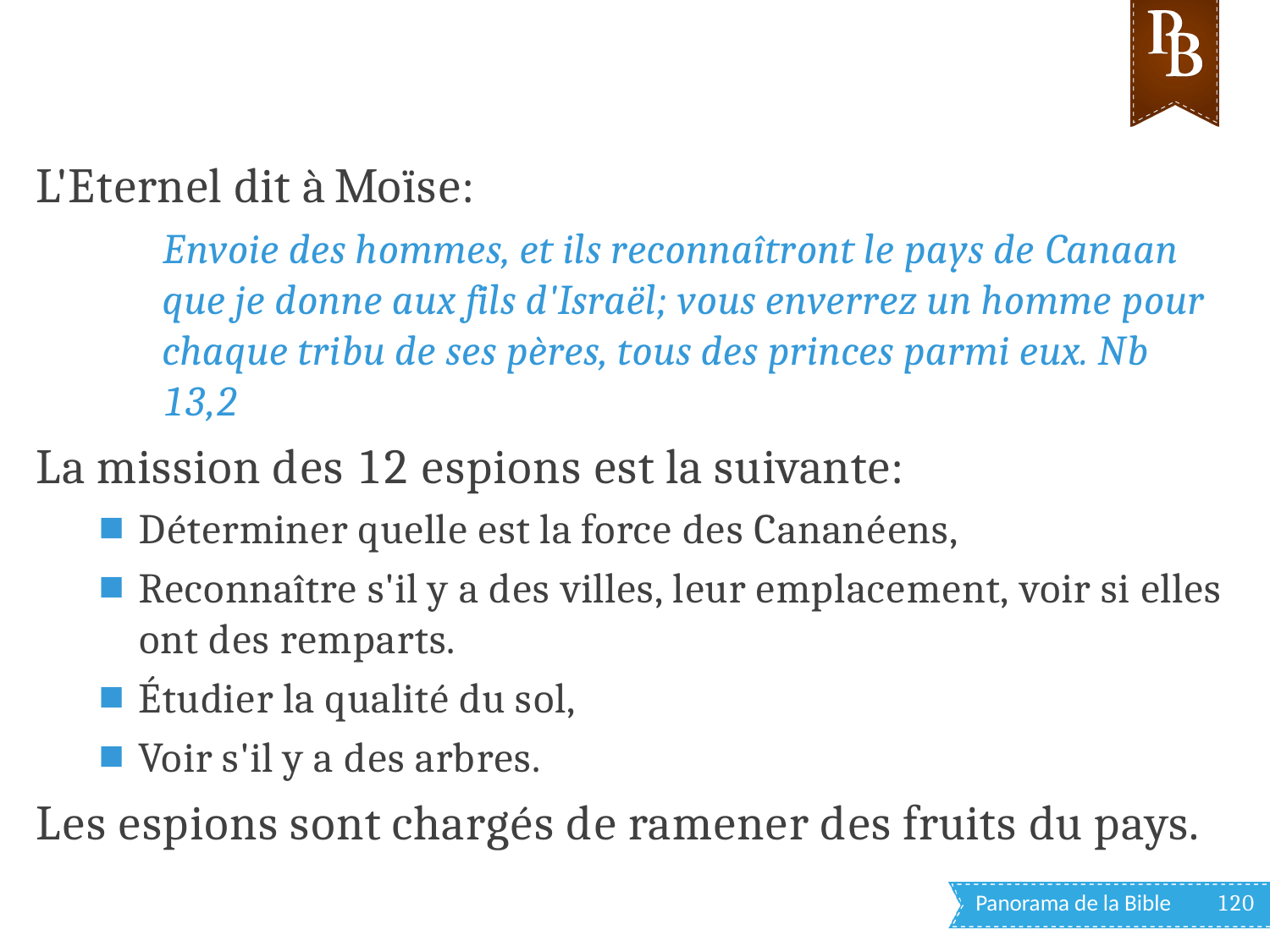

L'Eternel dit à Moïse:
Envoie des hommes, et ils reconnaîtront le pays de Canaan que je donne aux fils d'Israël; vous enverrez un homme pour chaque tribu de ses pères, tous des princes parmi eux. Nb 13,2
La mission des 12 espions est la suivante:
Déterminer quelle est la force des Cananéens,
Reconnaître s'il y a des villes, leur emplacement, voir si elles ont des remparts.
Étudier la qualité du sol,
Voir s'il y a des arbres.
Les espions sont chargés de ramener des fruits du pays.